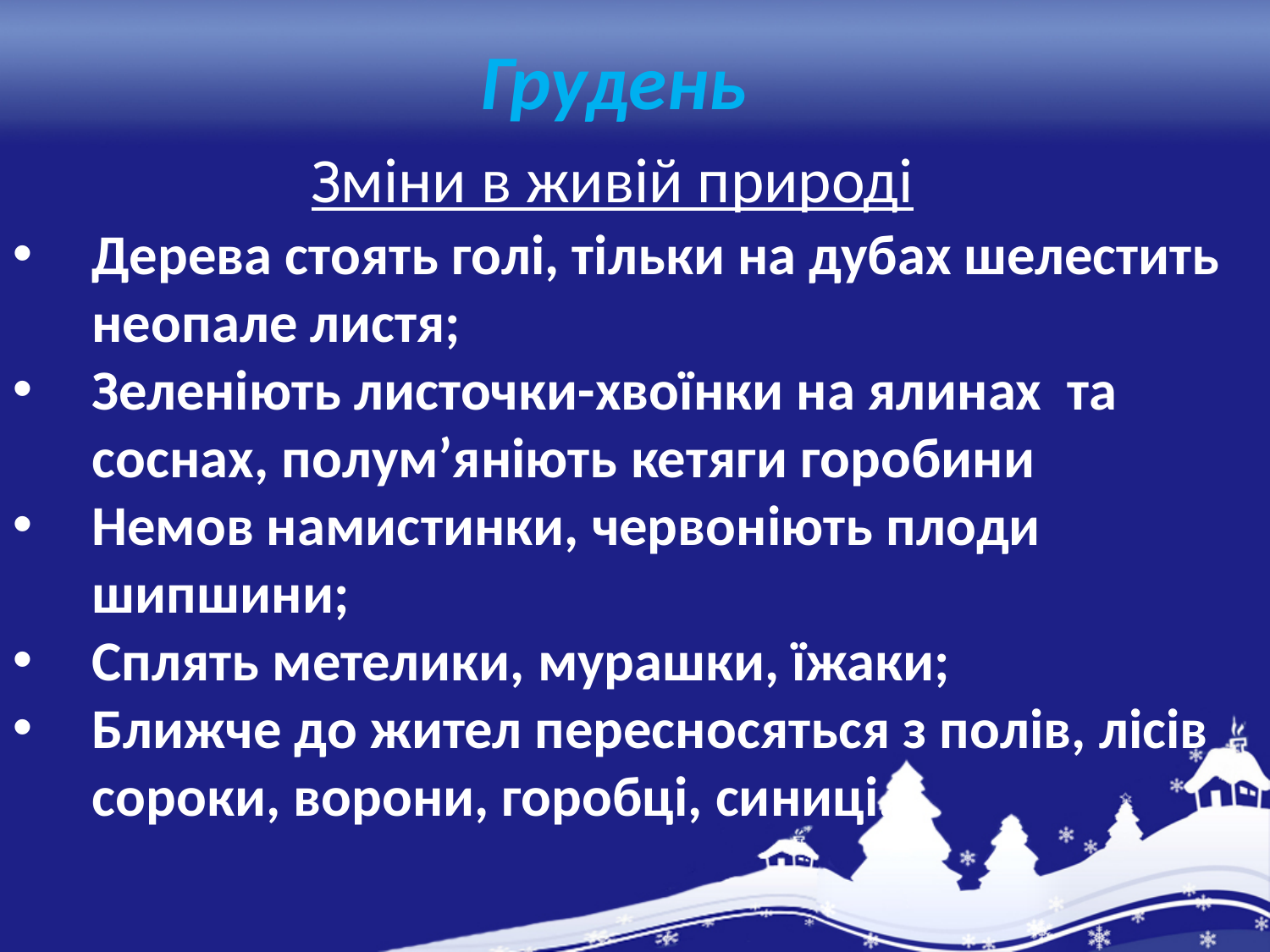

Грудень
                 Зміни в живій природі
Дерева стоять голі, тільки на дубах шелестить неопале листя;
Зеленіють листочки-хвоїнки на ялинах  та соснах, полум’яніють кетяги горобини
Немов намистинки, червоніють плоди шипшини;
Сплять метелики, мурашки, їжаки;
Ближче до жител пересносяться з полів, лісів сороки, ворони, горобці, синиці.